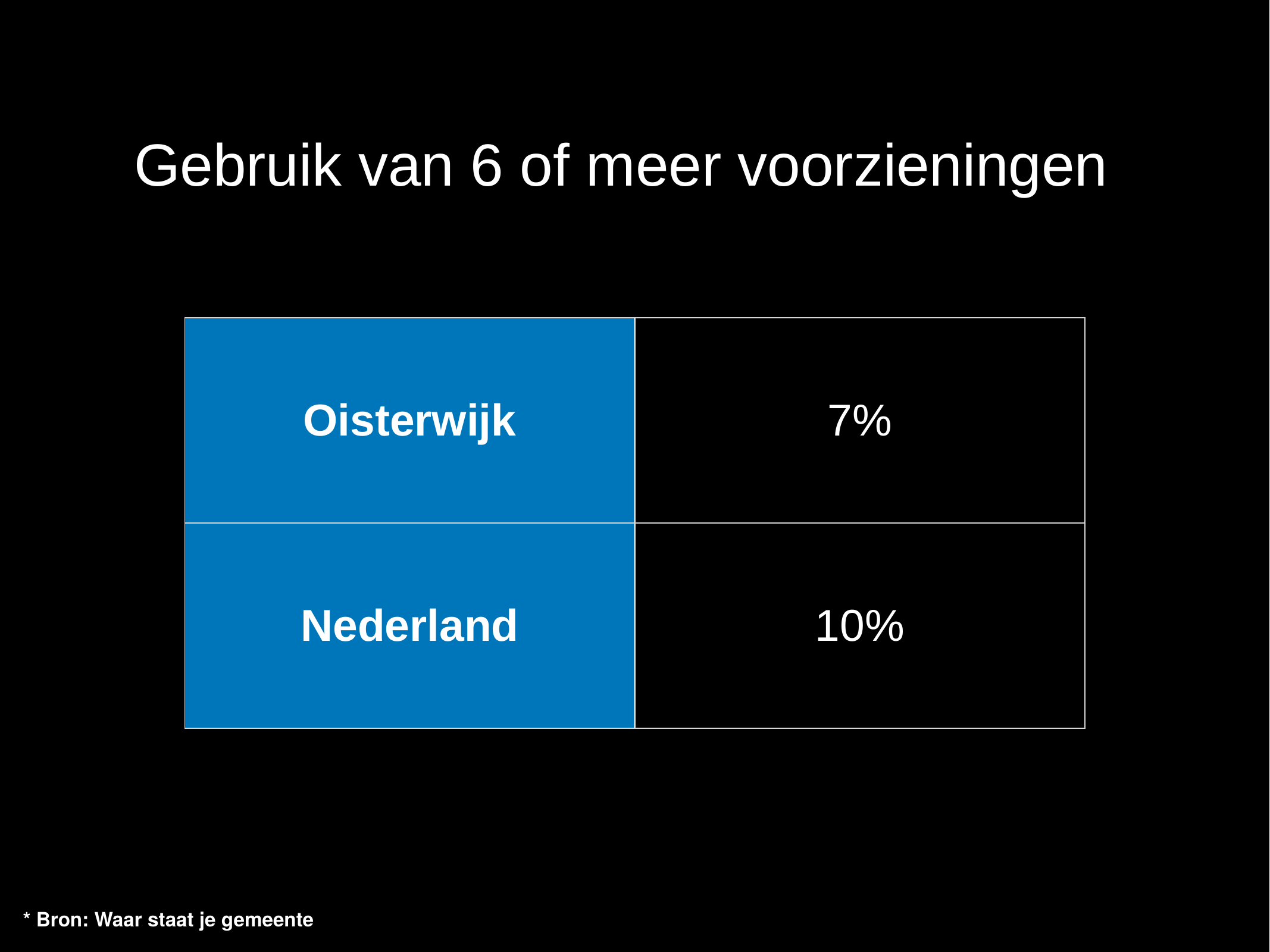

# Gebruik van 6 of meer voorzieningen
| Oisterwijk | 7% |
| --- | --- |
| Nederland | 10% |
* Bron: Waar staat je gemeente